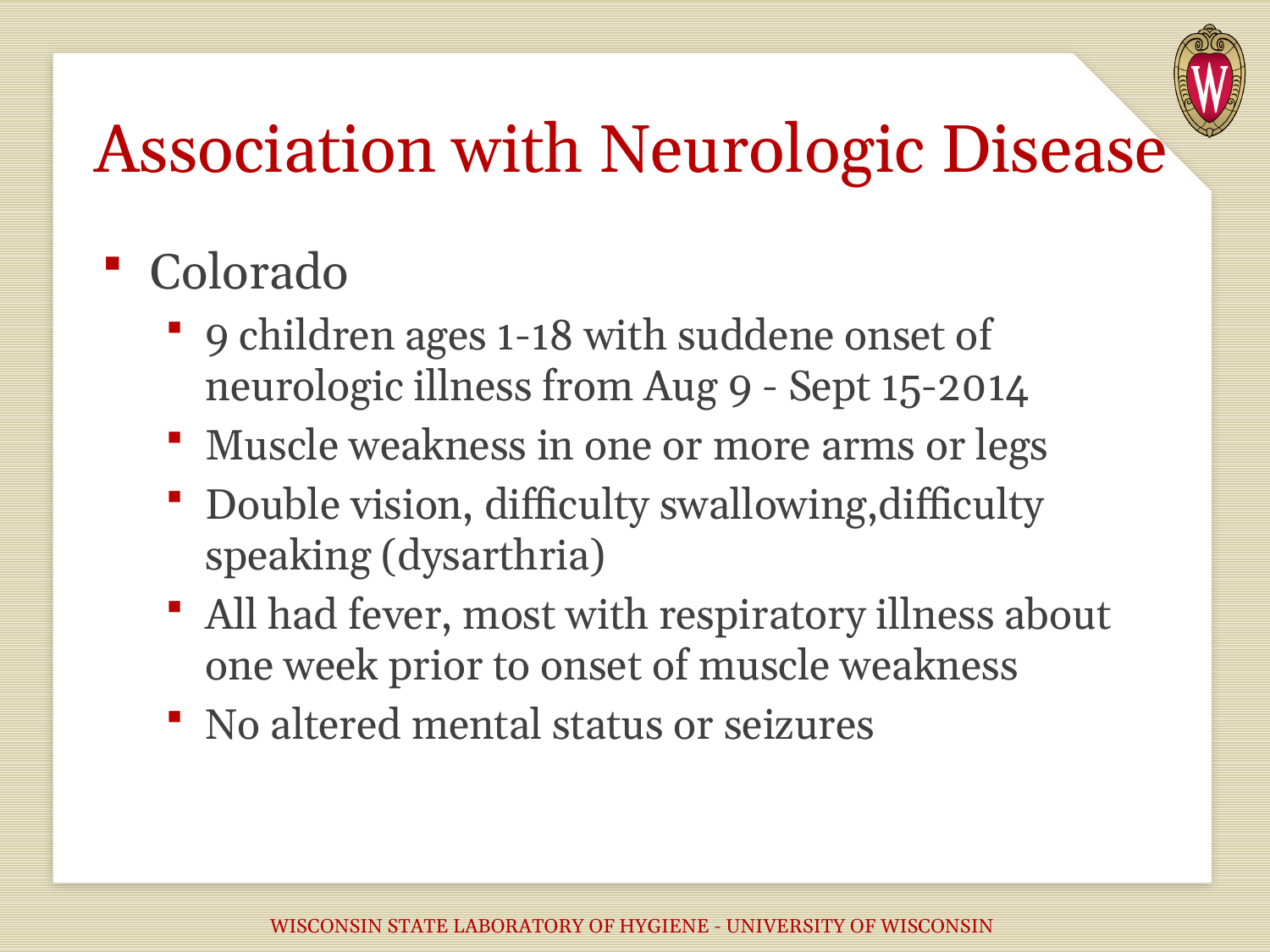

# Association with Neurologic Disease
Colorado
9 children ages 1-18 with suddene onset of neurologic illness from Aug 9 - Sept 15-2014
Muscle weakness in one or more arms or legs
Double vision, difficulty swallowing,difficulty speaking (dysarthria)
All had fever, most with respiratory illness about one week prior to onset of muscle weakness
No altered mental status or seizures
WISCONSIN STATE LABORATORY OF HYGIENE - UNIVERSITY OF WISCONSIN